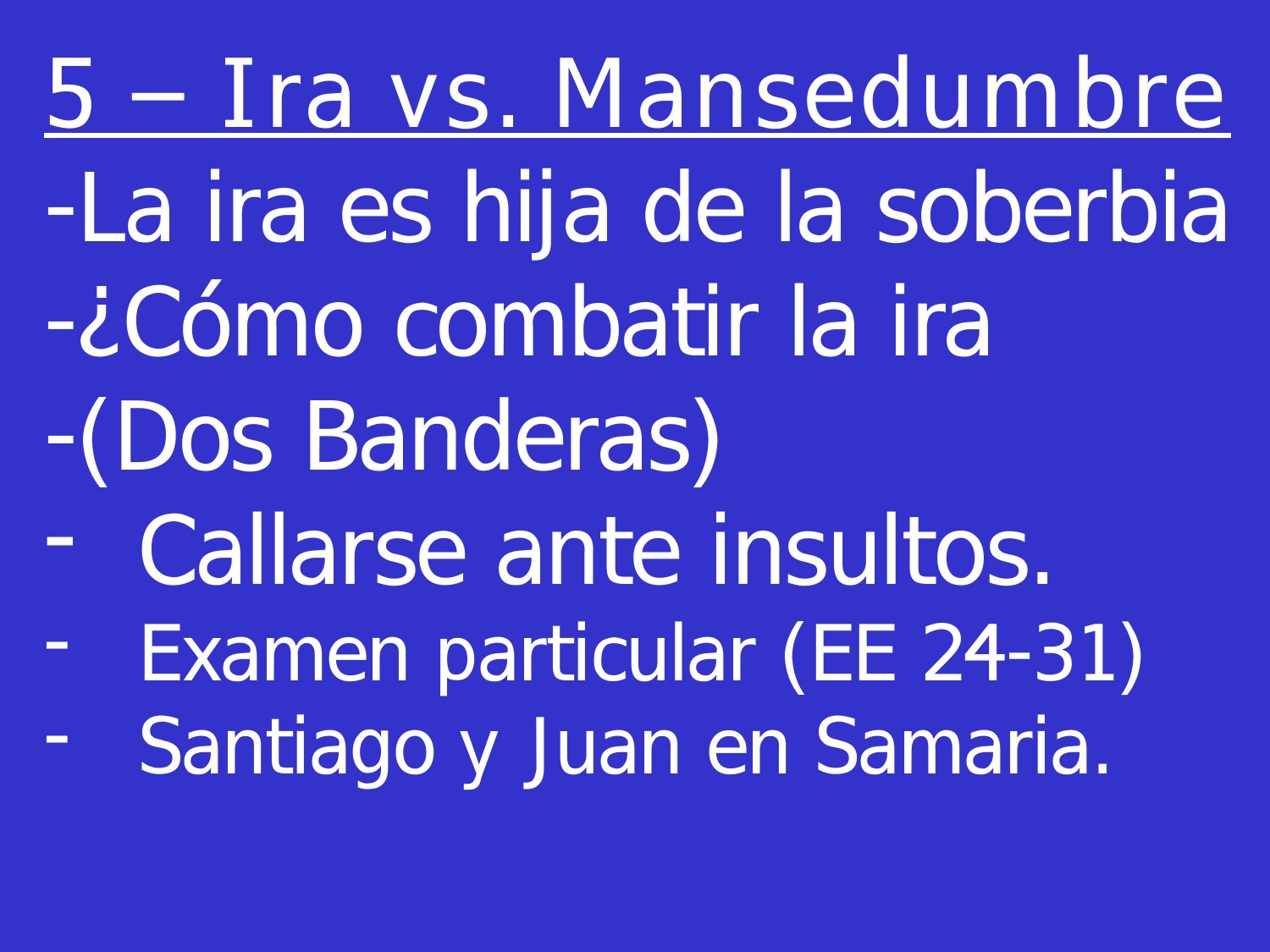

5 – Ira vs. Mansedumbre
-La ira es hija de la soberbia
-¿Cómo combatir la ira
-(Dos Banderas)
Callarse ante insultos.
Examen particular (EE 24-31)
Santiago y Juan en Samaria.